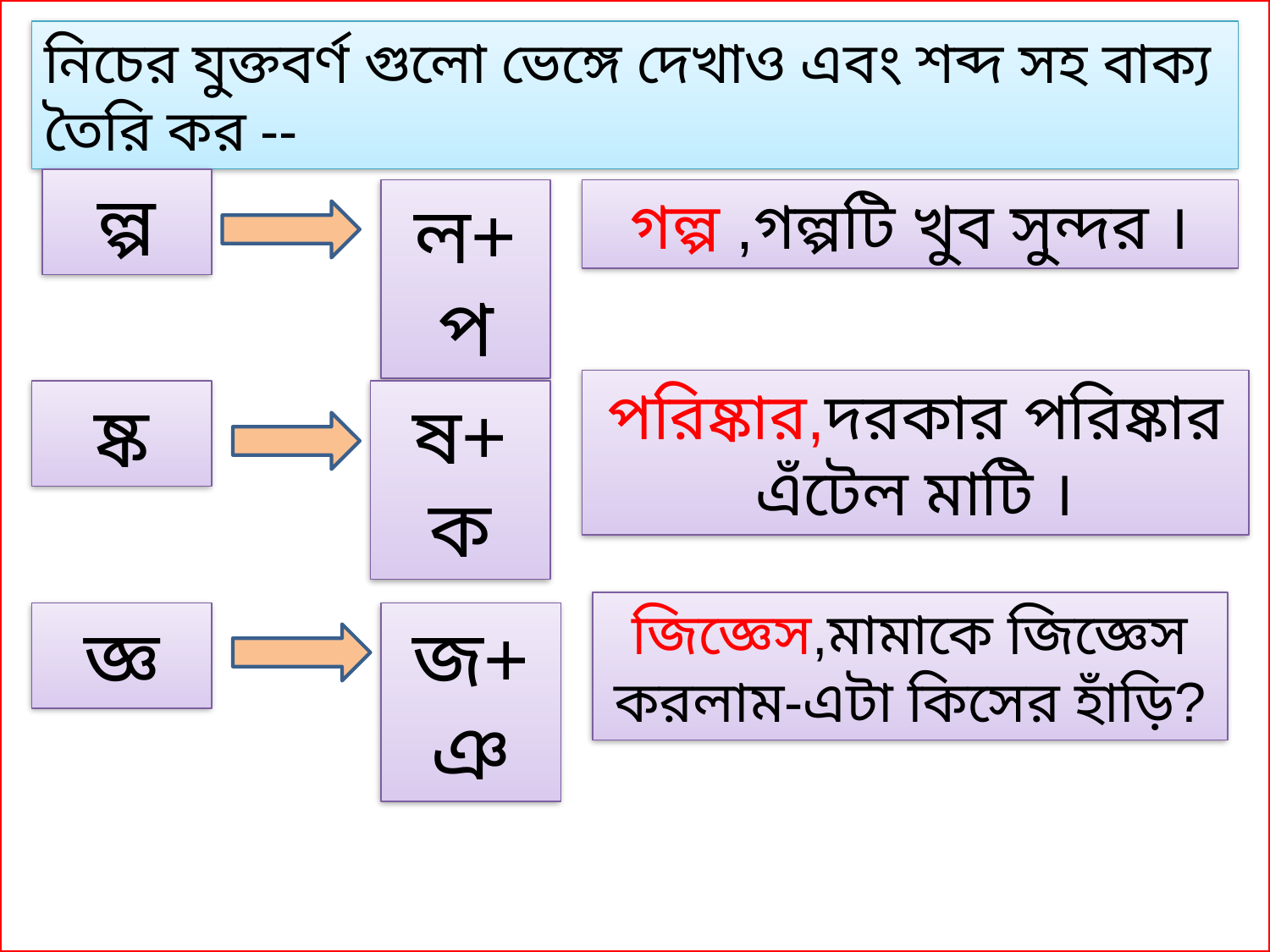

নিচের যুক্তবর্ণ গুলো ভেঙ্গে দেখাও এবং শব্দ সহ বাক্য তৈরি কর --
ল্প
গল্প ,গল্পটি খুব সুন্দর ।
ল+প

পরিষ্কার,দরকার পরিষ্কার এঁটেল মাটি ।
ষ্ক
ষ+ক

জিজ্ঞেস,মামাকে জিজ্ঞেস করলাম-এটা কিসের হাঁড়ি?
জ্ঞ
জ+ঞ